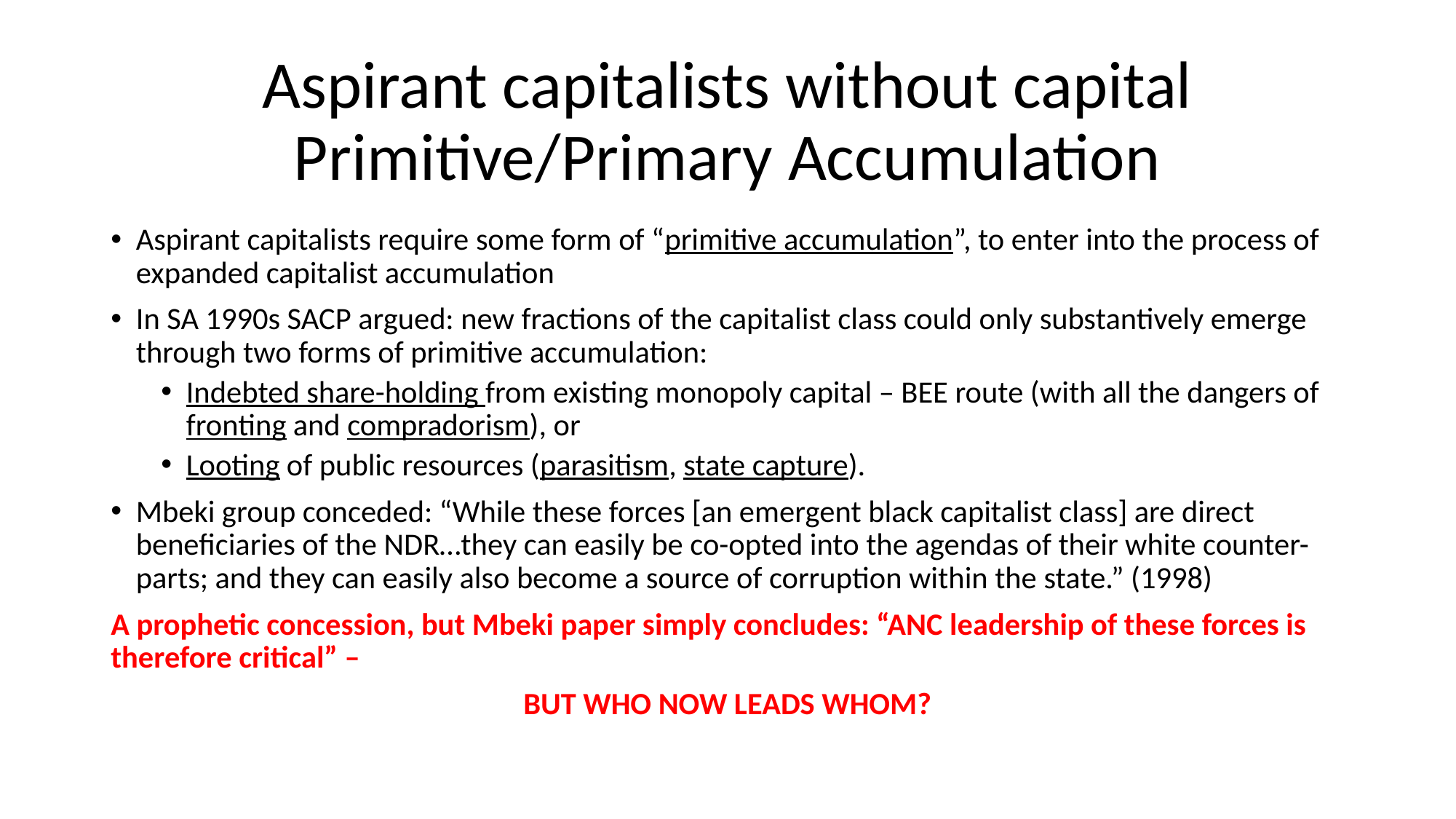

# Aspirant capitalists without capital Primitive/Primary Accumulation
Aspirant capitalists require some form of “primitive accumulation”, to enter into the process of expanded capitalist accumulation
In SA 1990s SACP argued: new fractions of the capitalist class could only substantively emerge through two forms of primitive accumulation:
Indebted share-holding from existing monopoly capital – BEE route (with all the dangers of fronting and compradorism), or
Looting of public resources (parasitism, state capture).
Mbeki group conceded: “While these forces [an emergent black capitalist class] are direct beneficiaries of the NDR…they can easily be co-opted into the agendas of their white counter-parts; and they can easily also become a source of corruption within the state.” (1998)
A prophetic concession, but Mbeki paper simply concludes: “ANC leadership of these forces is therefore critical” –
BUT WHO NOW LEADS WHOM?